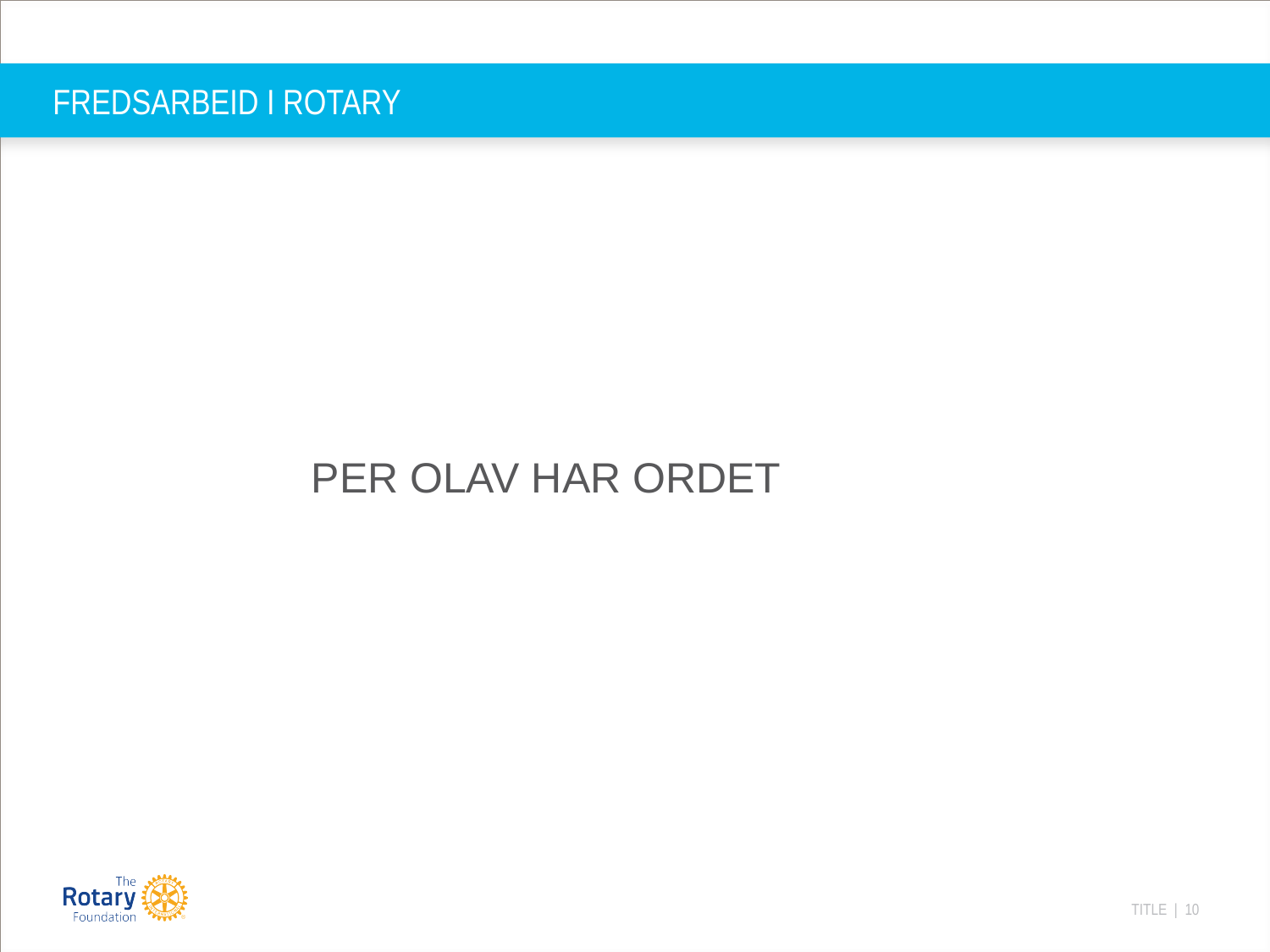

# FREDSARBEID I ROTARY
PER OLAV HAR ORDET